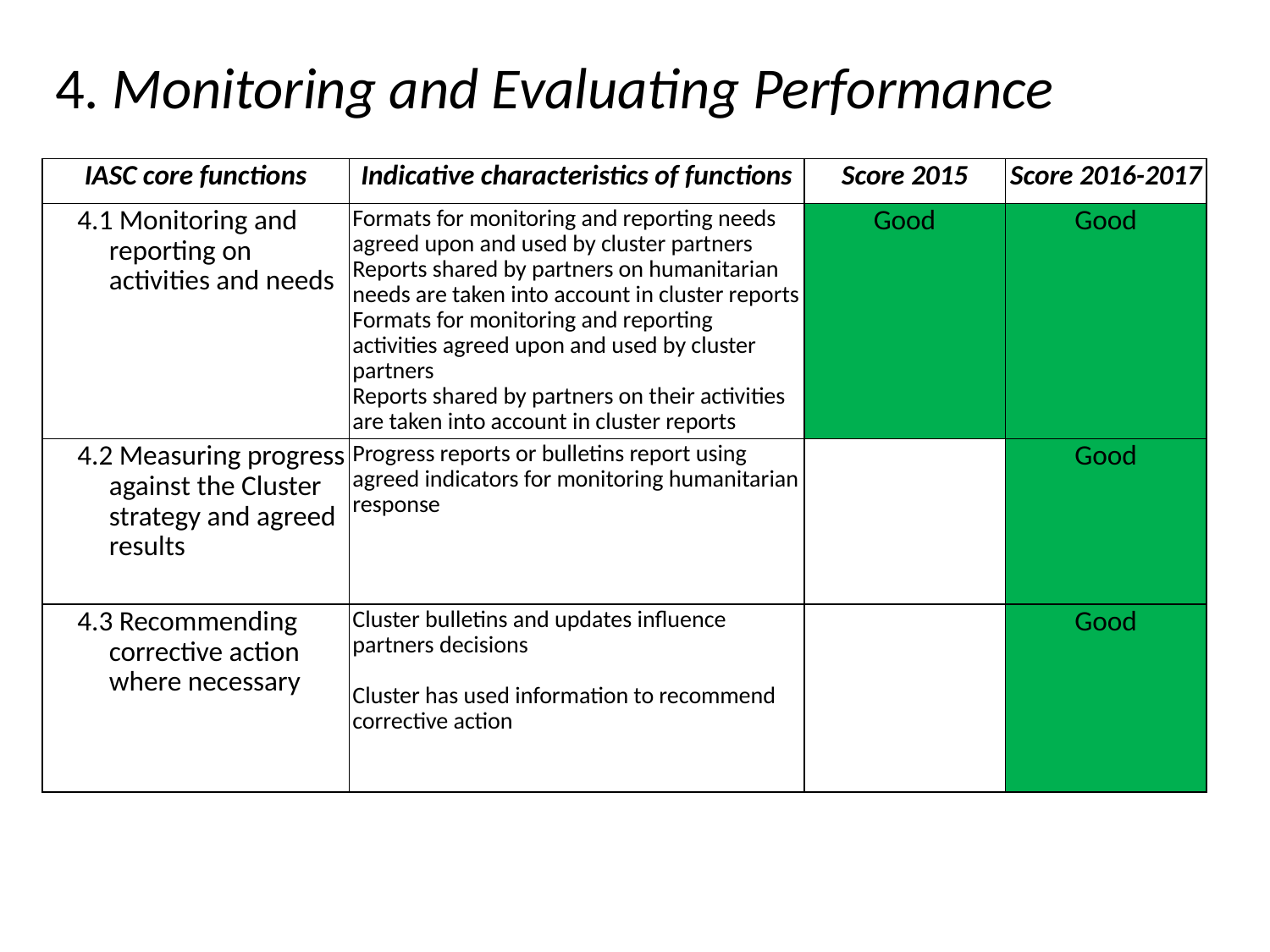

# 4. Monitoring and Evaluating Performance
| IASC core functions | Indicative characteristics of functions | Score 2015 | Score 2016-2017 |
| --- | --- | --- | --- |
| 4.1 Monitoring and reporting on activities and needs | Formats for monitoring and reporting needs agreed upon and used by cluster partners Reports shared by partners on humanitarian needs are taken into account in cluster reports Formats for monitoring and reporting activities agreed upon and used by cluster partners Reports shared by partners on their activities are taken into account in cluster reports | Good | Good |
| 4.2 Measuring progress against the Cluster strategy and agreed results | Progress reports or bulletins report using agreed indicators for monitoring humanitarian response |  | Good |
| 4.3 Recommending corrective action where necessary | Cluster bulletins and updates influence partners decisions Cluster has used information to recommend corrective action |  | Good |